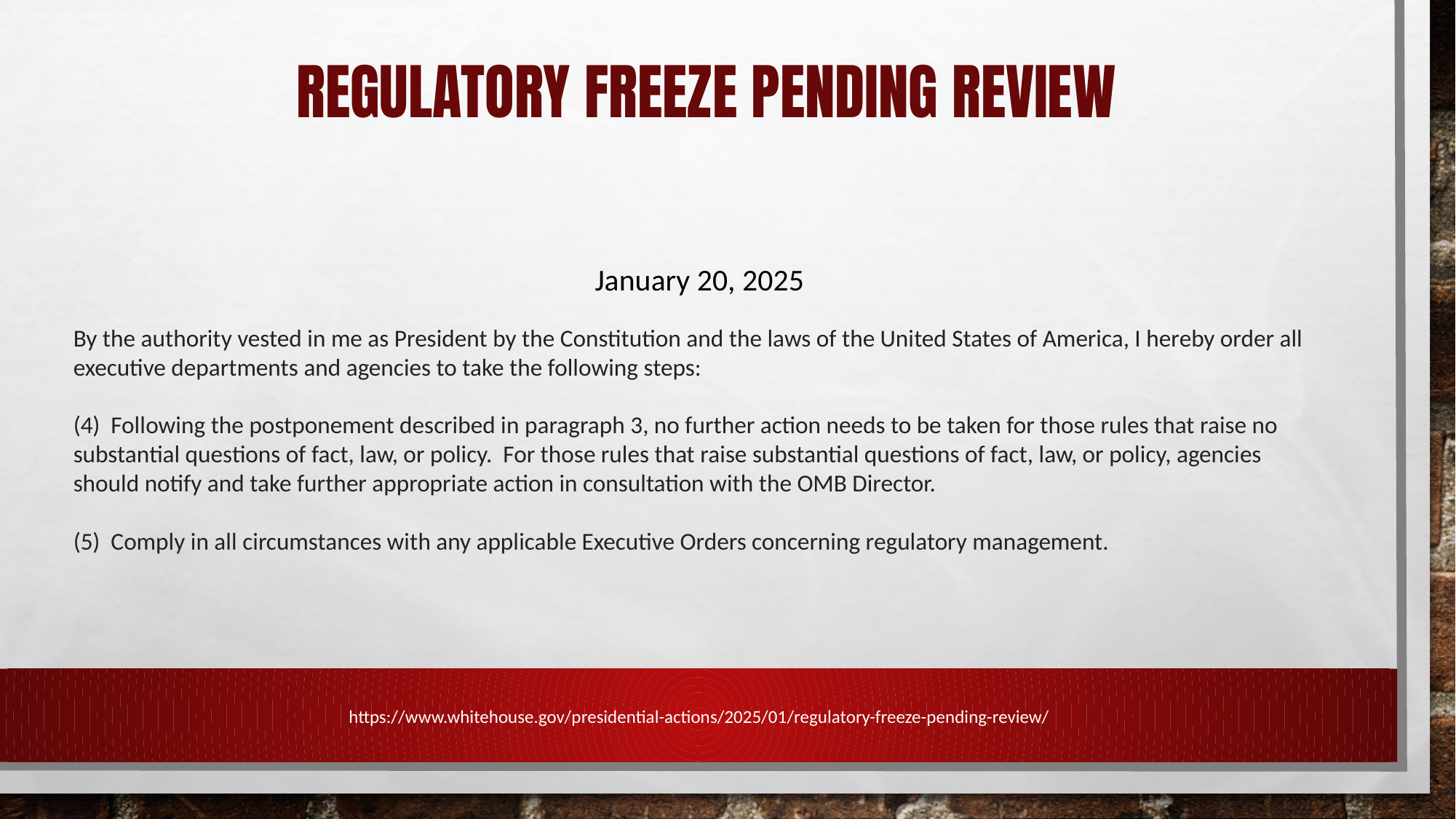

# Regulatory Freeze Pending Review
January 20, 2025

By the authority vested in me as President by the Constitution and the laws of the United States of America, I hereby order all executive departments and agencies to take the following steps:

(4)  Following the postponement described in paragraph 3, no further action needs to be taken for those rules that raise no substantial questions of fact, law, or policy.  For those rules that raise substantial questions of fact, law, or policy, agencies should notify and take further appropriate action in consultation with the OMB Director.

(5)  Comply in all circumstances with any applicable Executive Orders concerning regulatory management.
https://www.whitehouse.gov/presidential-actions/2025/01/regulatory-freeze-pending-review/